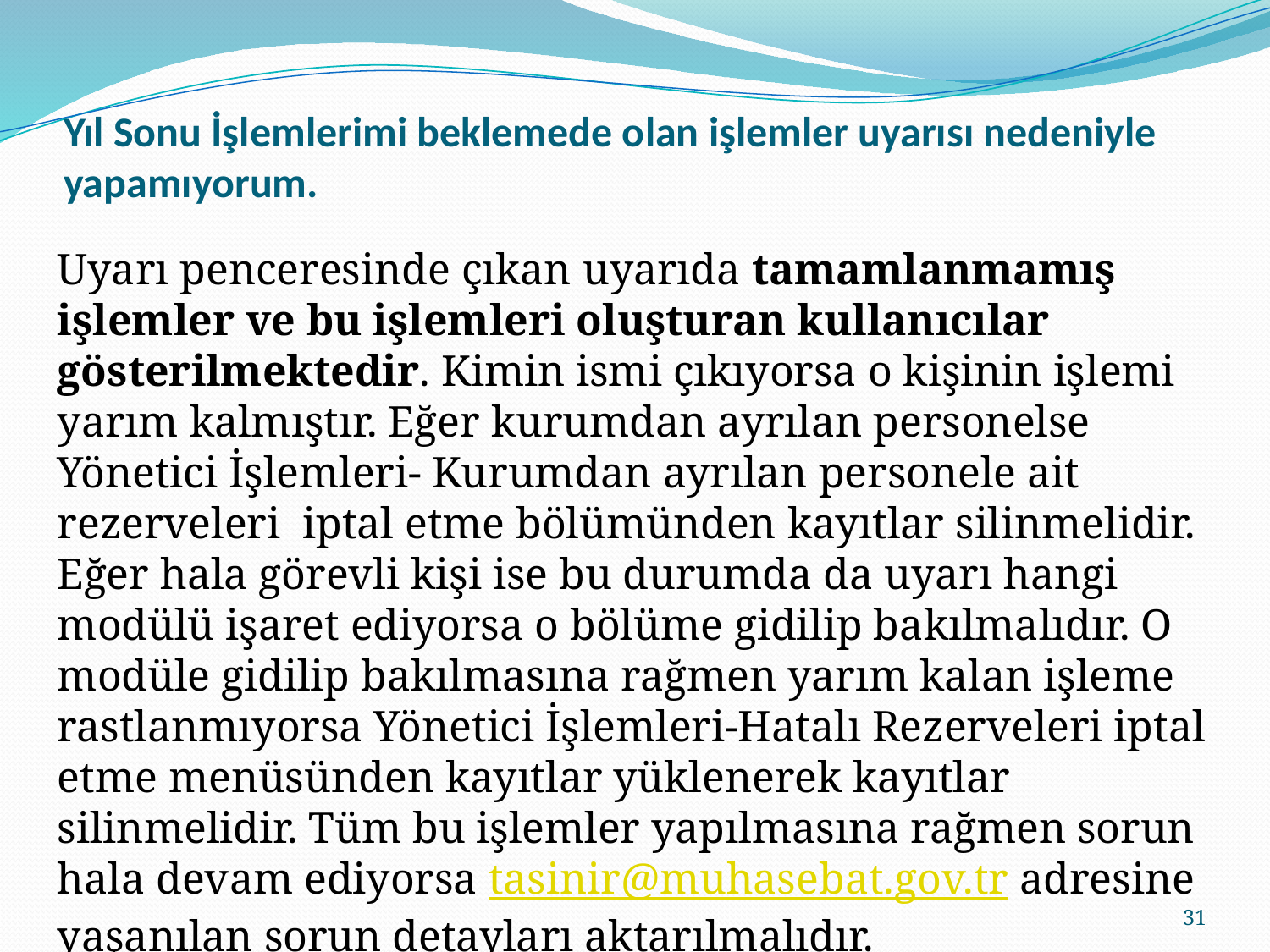

# Yıl Sonu İşlemlerimi beklemede olan işlemler uyarısı nedeniyle yapamıyorum.
Uyarı penceresinde çıkan uyarıda tamamlanmamış işlemler ve bu işlemleri oluşturan kullanıcılar gösterilmektedir. Kimin ismi çıkıyorsa o kişinin işlemi yarım kalmıştır. Eğer kurumdan ayrılan personelse Yönetici İşlemleri- Kurumdan ayrılan personele ait rezerveleri  iptal etme bölümünden kayıtlar silinmelidir. Eğer hala görevli kişi ise bu durumda da uyarı hangi modülü işaret ediyorsa o bölüme gidilip bakılmalıdır. O modüle gidilip bakılmasına rağmen yarım kalan işleme rastlanmıyorsa Yönetici İşlemleri-Hatalı Rezerveleri iptal etme menüsünden kayıtlar yüklenerek kayıtlar silinmelidir. Tüm bu işlemler yapılmasına rağmen sorun hala devam ediyorsa tasinir@muhasebat.gov.tr adresine yaşanılan sorun detayları aktarılmalıdır.
31